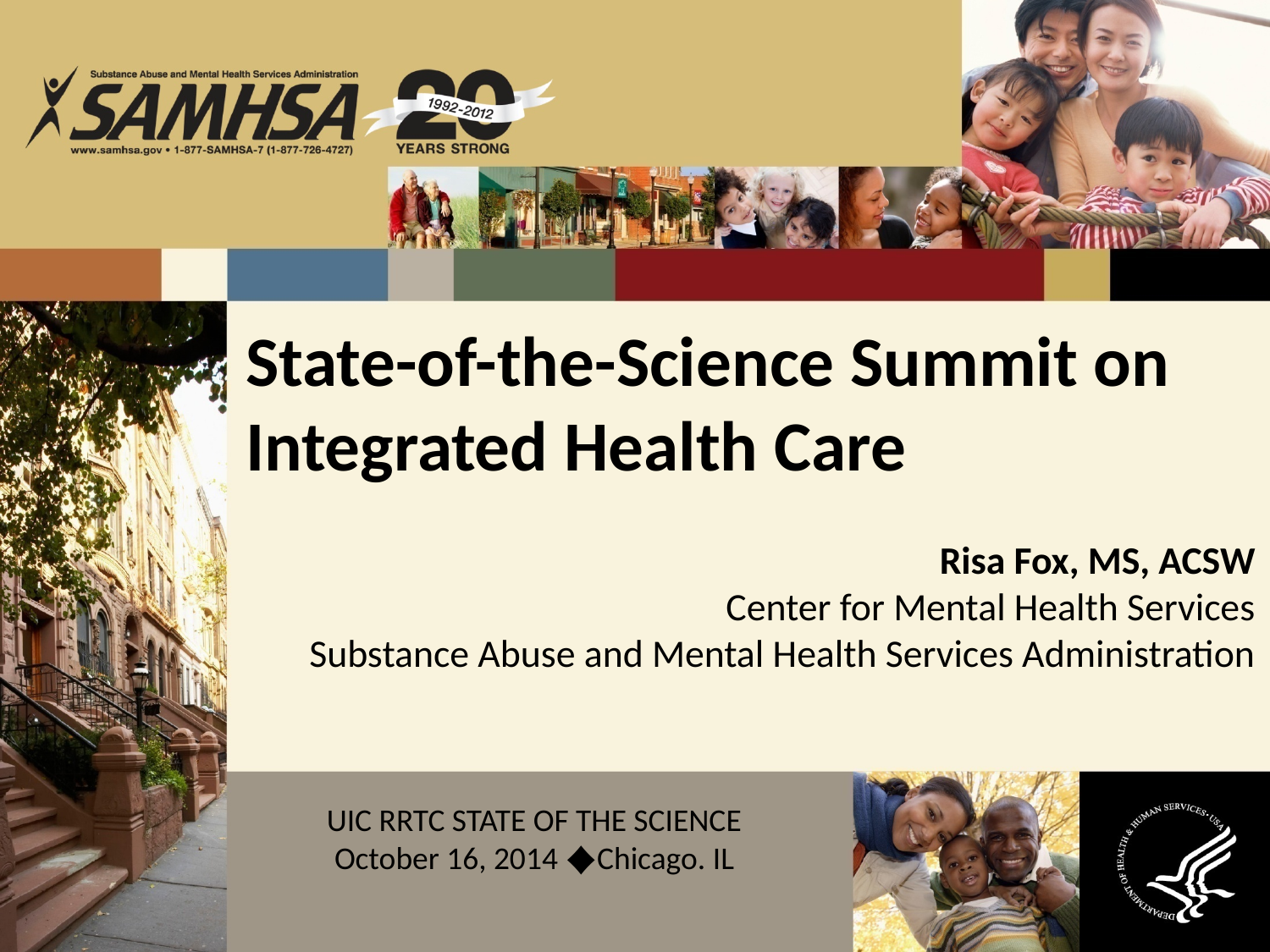

# State-of-the-Science Summit on Integrated Health Care
Risa Fox, MS, ACSW
Center for Mental Health Services
Substance Abuse and Mental Health Services Administration

UIC RRTC STATE OF THE SCIENCE
October 16, 2014 ♦Chicago. IL